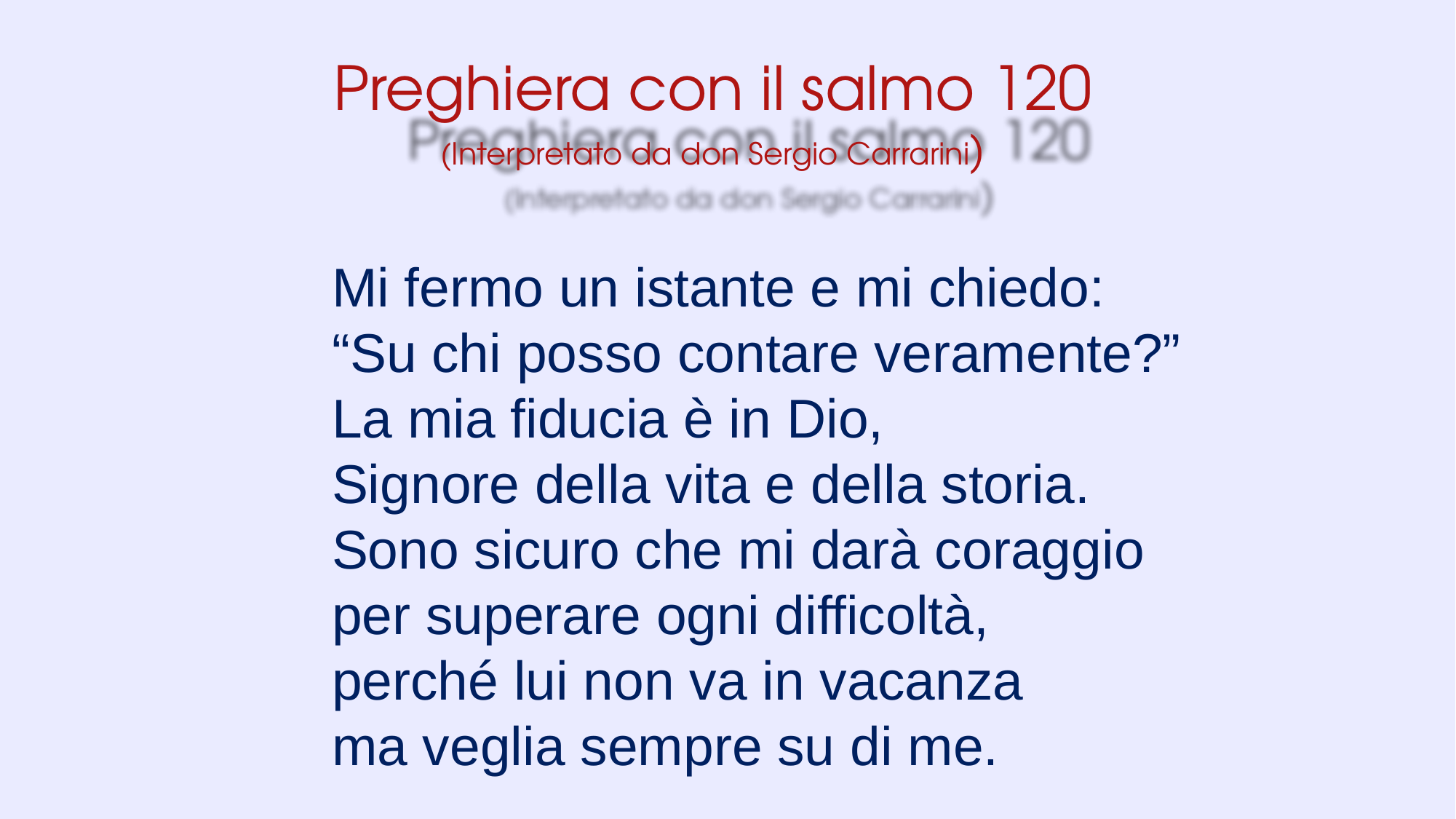

Preghiera con il salmo 120
(Interpretato da don Sergio Carrarini)
Mi fermo un istante e mi chiedo:
“Su chi posso contare veramente?”
La mia fiducia è in Dio,
Signore della vita e della storia.
Sono sicuro che mi darà coraggio
per superare ogni difficoltà,
perché lui non va in vacanza
ma veglia sempre su di me.